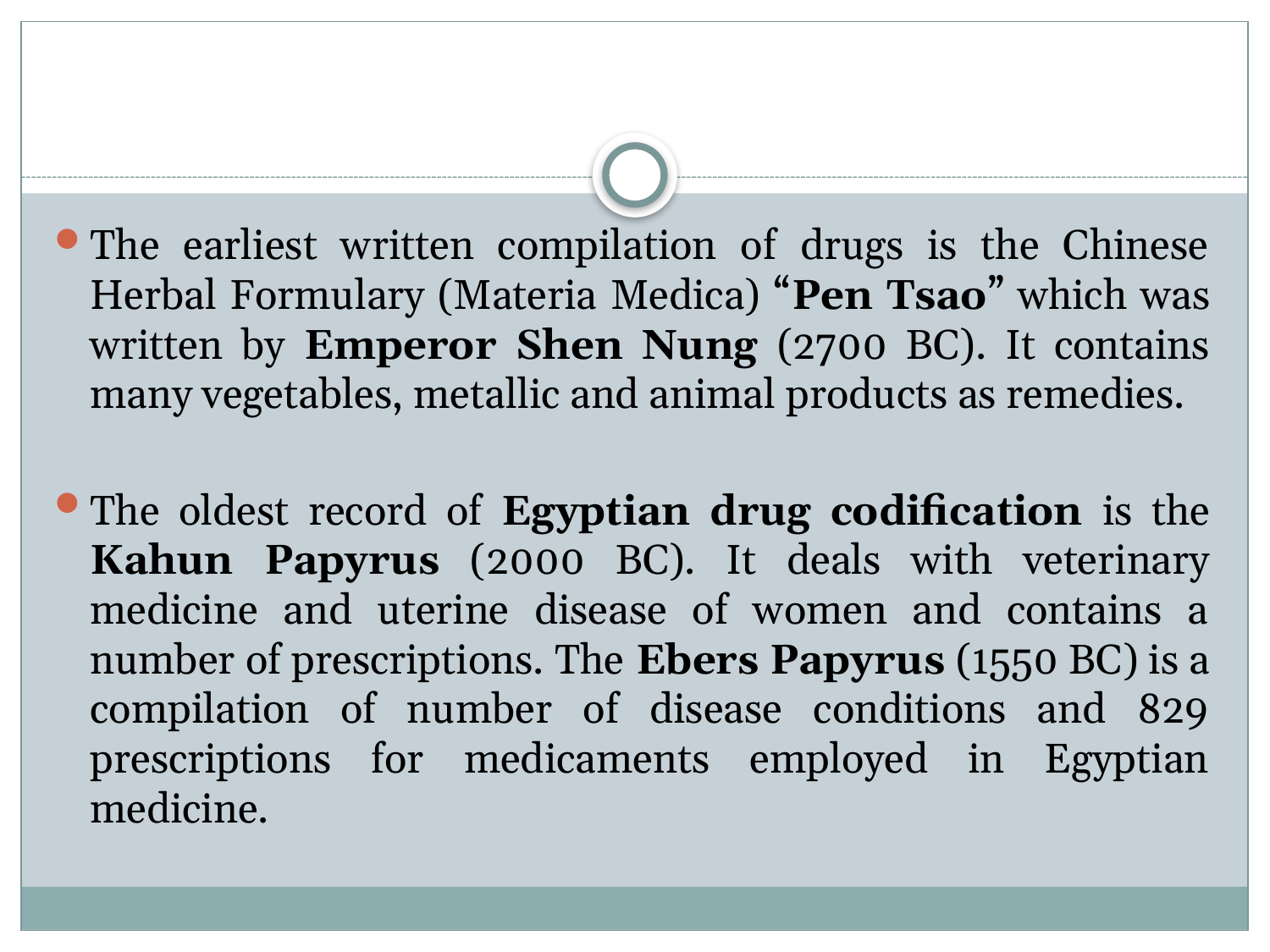

#
The earliest written compilation of drugs is the Chinese Herbal Formulary (Materia Medica) “Pen Tsao” which was written by Emperor Shen Nung (2700 BC). It contains many vegetables, metallic and animal products as remedies.

The oldest record of Egyptian drug codification is the Kahun Papyrus (2000 BC). It deals with veterinary medicine and uterine disease of women and contains a number of prescriptions. The Ebers Papyrus (1550 BC) is a compilation of number of disease conditions and 829 prescriptions for medicaments employed in Egyptian medicine.